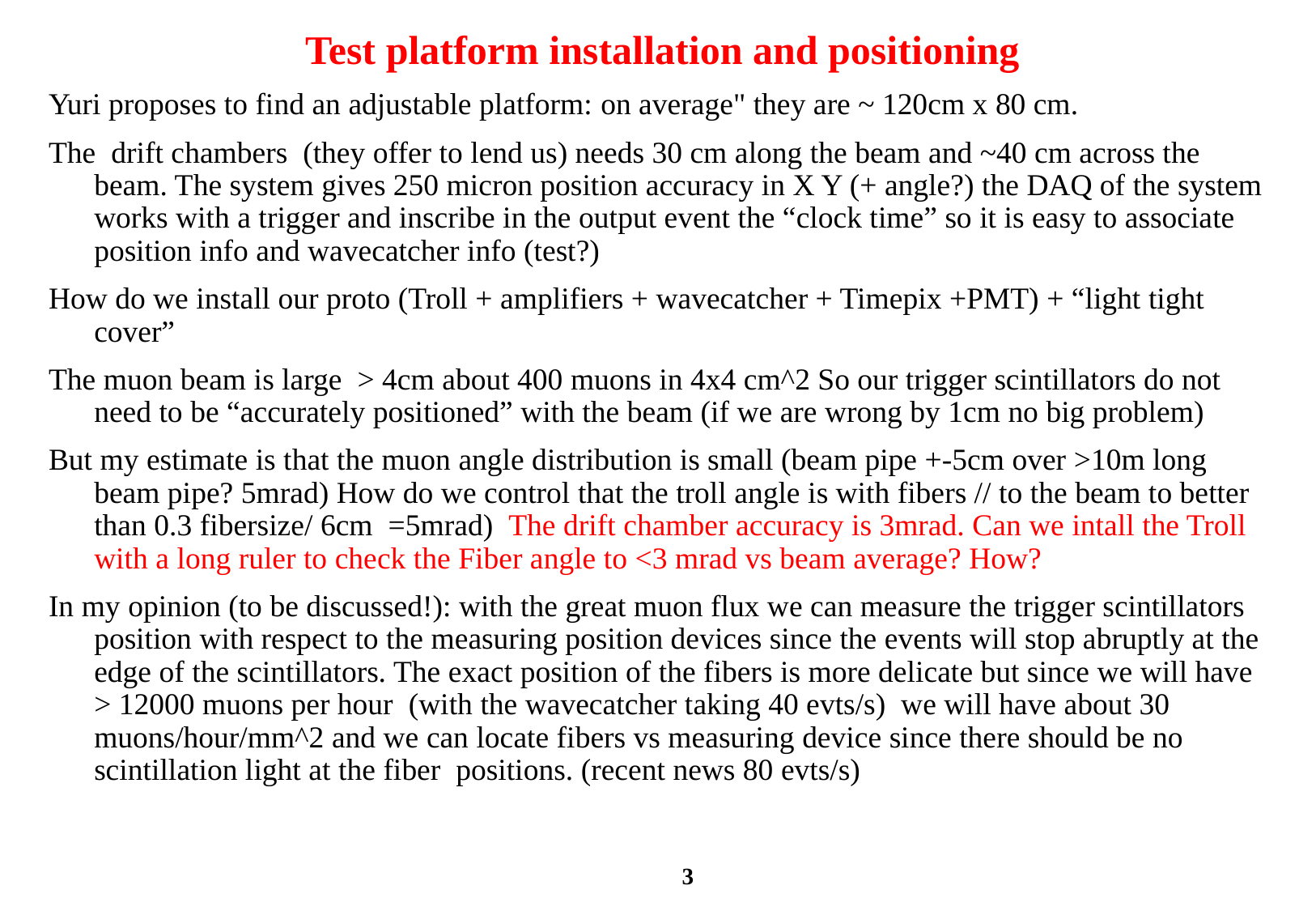

# Test platform installation and positioning
Yuri proposes to find an adjustable platform: on average" they are ~ 120cm x 80 cm.
The  drift chambers  (they offer to lend us) needs 30 cm along the beam and ~40 cm across the beam. The system gives 250 micron position accuracy in X Y (+ angle?) the DAQ of the system works with a trigger and inscribe in the output event the “clock time” so it is easy to associate position info and wavecatcher info (test?)
How do we install our proto (Troll + amplifiers + wavecatcher + Timepix +PMT) + “light tight cover”
The muon beam is large  > 4cm about 400 muons in 4x4 cm^2 So our trigger scintillators do not need to be “accurately positioned” with the beam (if we are wrong by 1cm no big problem)
But my estimate is that the muon angle distribution is small (beam pipe +-5cm over >10m long beam pipe? 5mrad) How do we control that the troll angle is with fibers // to the beam to better than 0.3 fibersize/ 6cm  =5mrad)  The drift chamber accuracy is 3mrad. Can we intall the Troll with a long ruler to check the Fiber angle to <3 mrad vs beam average? How?
In my opinion (to be discussed!): with the great muon flux we can measure the trigger scintillators position with respect to the measuring position devices since the events will stop abruptly at the edge of the scintillators. The exact position of the fibers is more delicate but since we will have > 12000 muons per hour  (with the wavecatcher taking 40 evts/s)  we will have about 30 muons/hour/mm^2 and we can locate fibers vs measuring device since there should be no scintillation light at the fiber  positions. (recent news 80 evts/s)
3